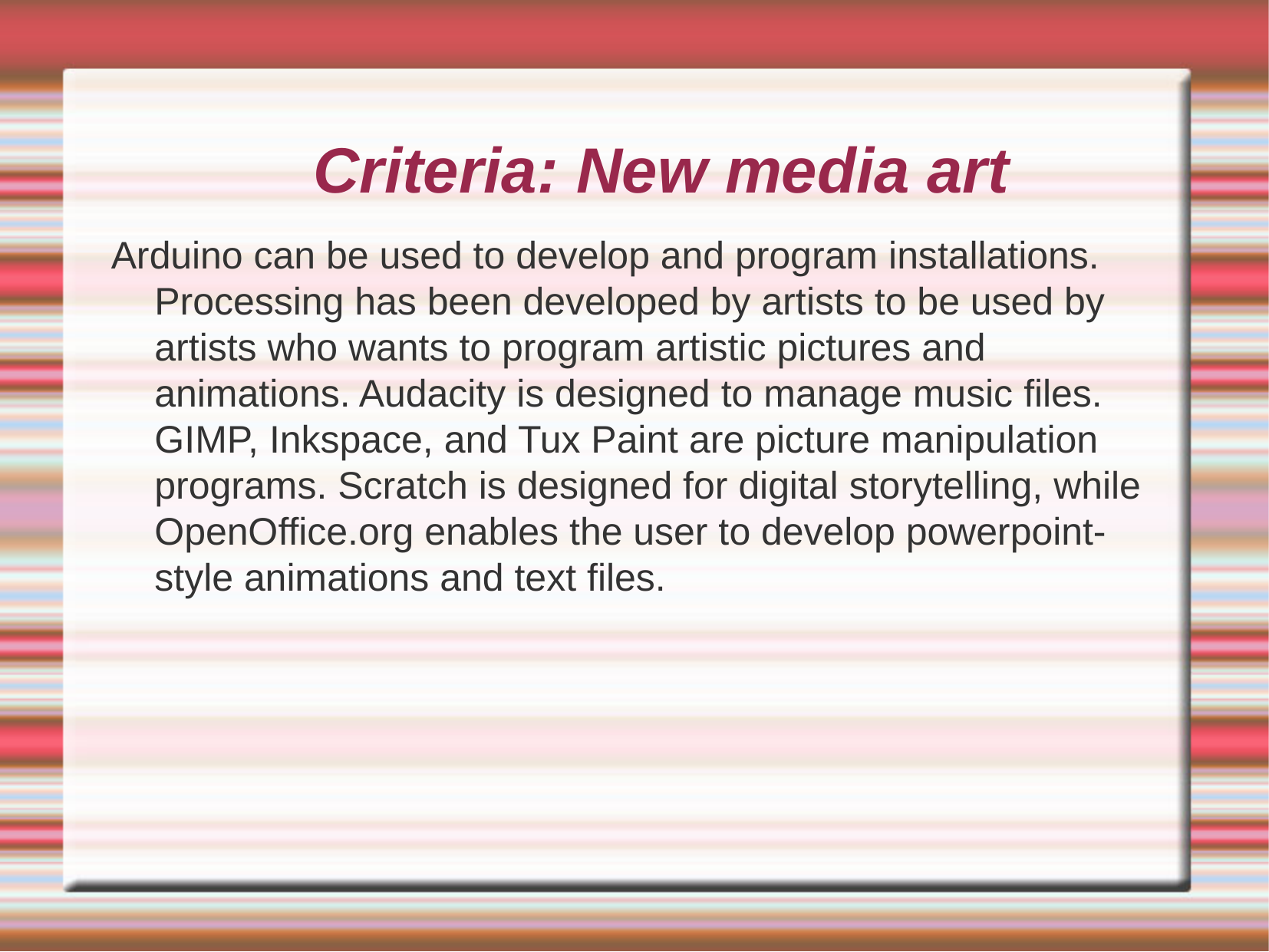

Criteria: New media art
 Arduino can be used to develop and program installations. Processing has been developed by artists to be used by artists who wants to program artistic pictures and animations. Audacity is designed to manage music files. GIMP, Inkspace, and Tux Paint are picture manipulation programs. Scratch is designed for digital storytelling, while OpenOffice.org enables the user to develop powerpoint-style animations and text files.